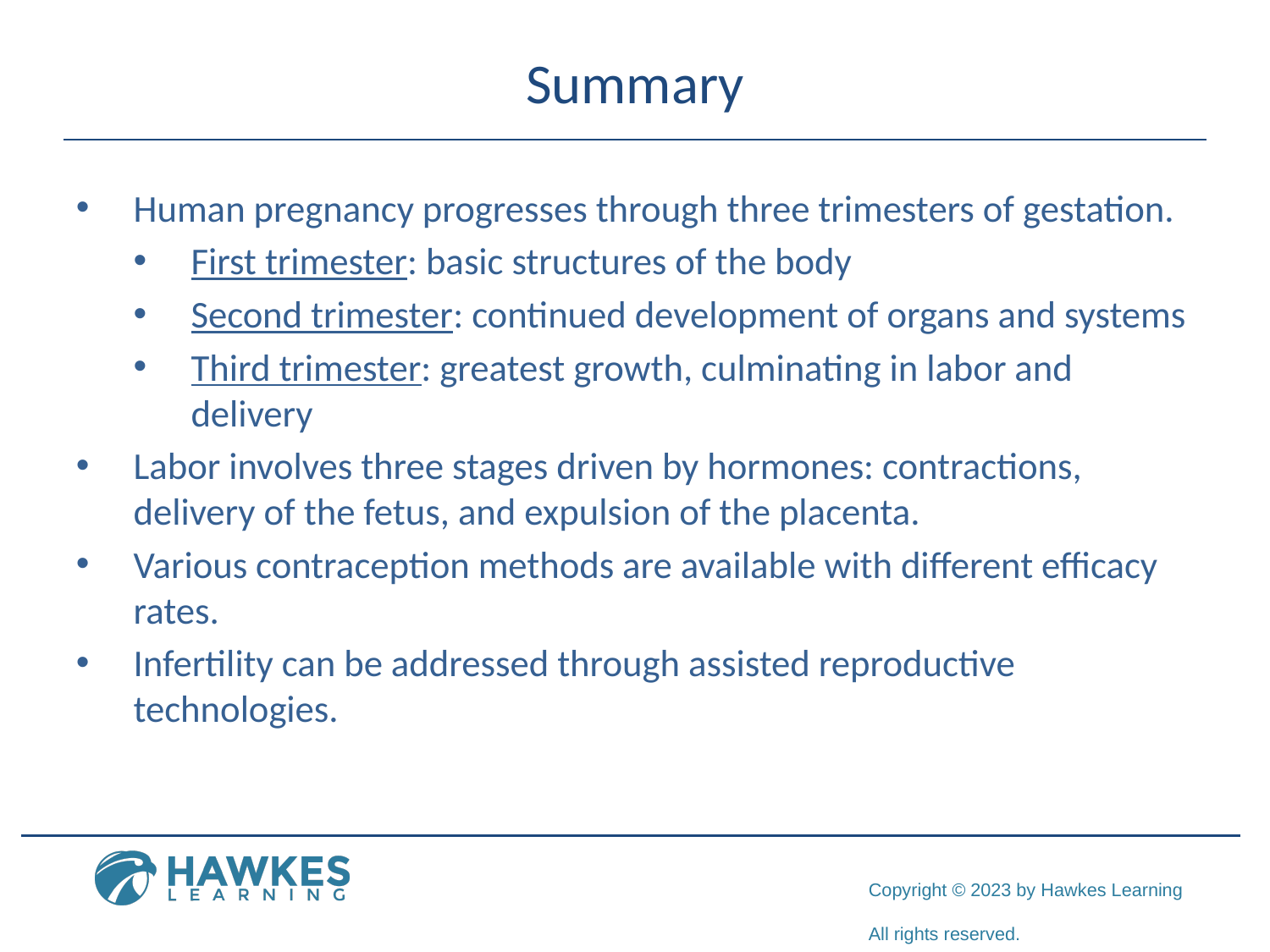

# Summary
Human pregnancy progresses through three trimesters of gestation.
First trimester: basic structures of the body
Second trimester: continued development of organs and systems
Third trimester: greatest growth, culminating in labor and delivery
Labor involves three stages driven by hormones: contractions, delivery of the fetus, and expulsion of the placenta.
Various contraception methods are available with different efficacy rates.
Infertility can be addressed through assisted reproductive technologies.